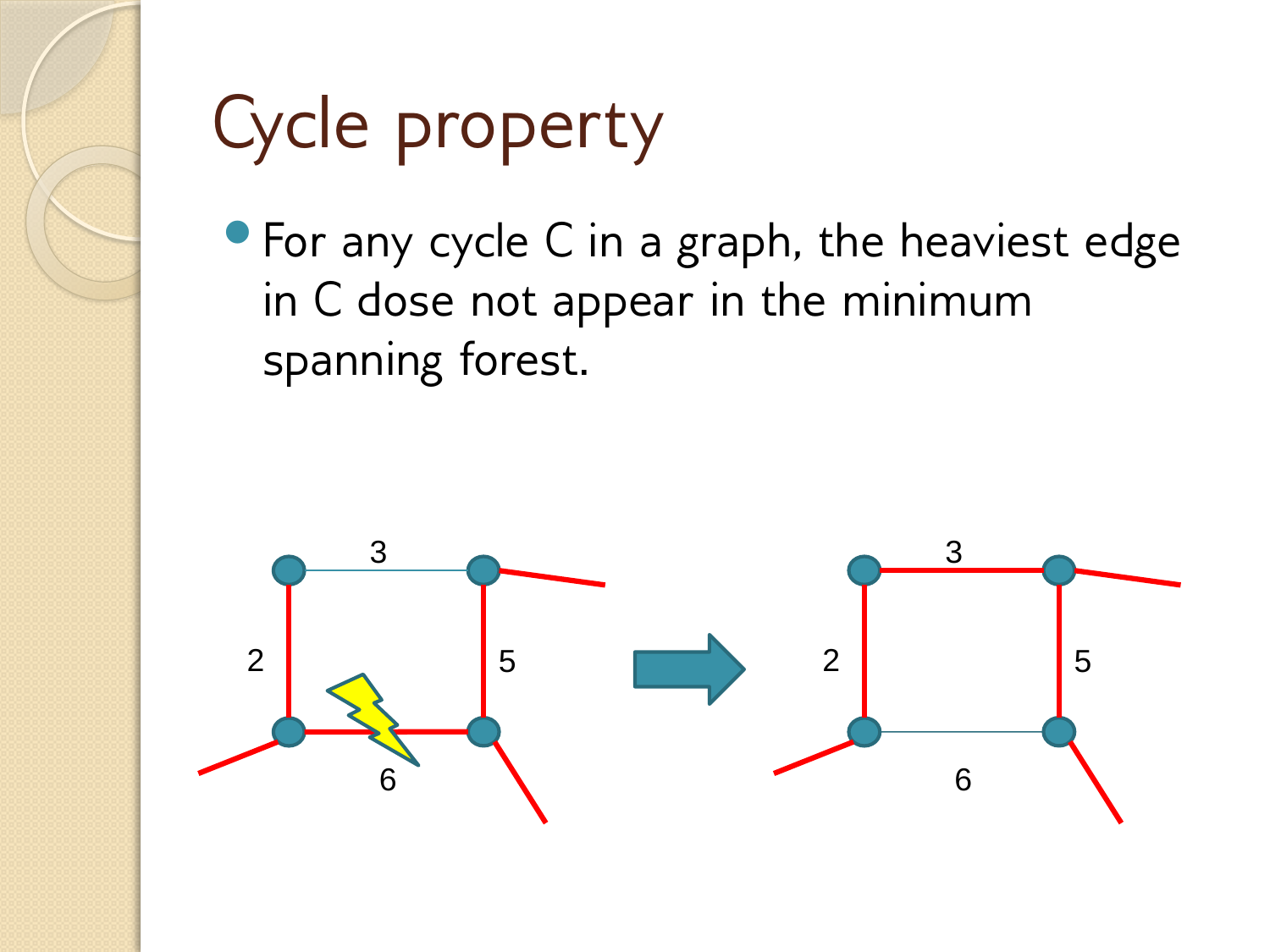

# Cycle property
For any cycle C in a graph, the heaviest edge in C dose not appear in the minimum spanning forest.

3

2
5

6
3

2
5

6